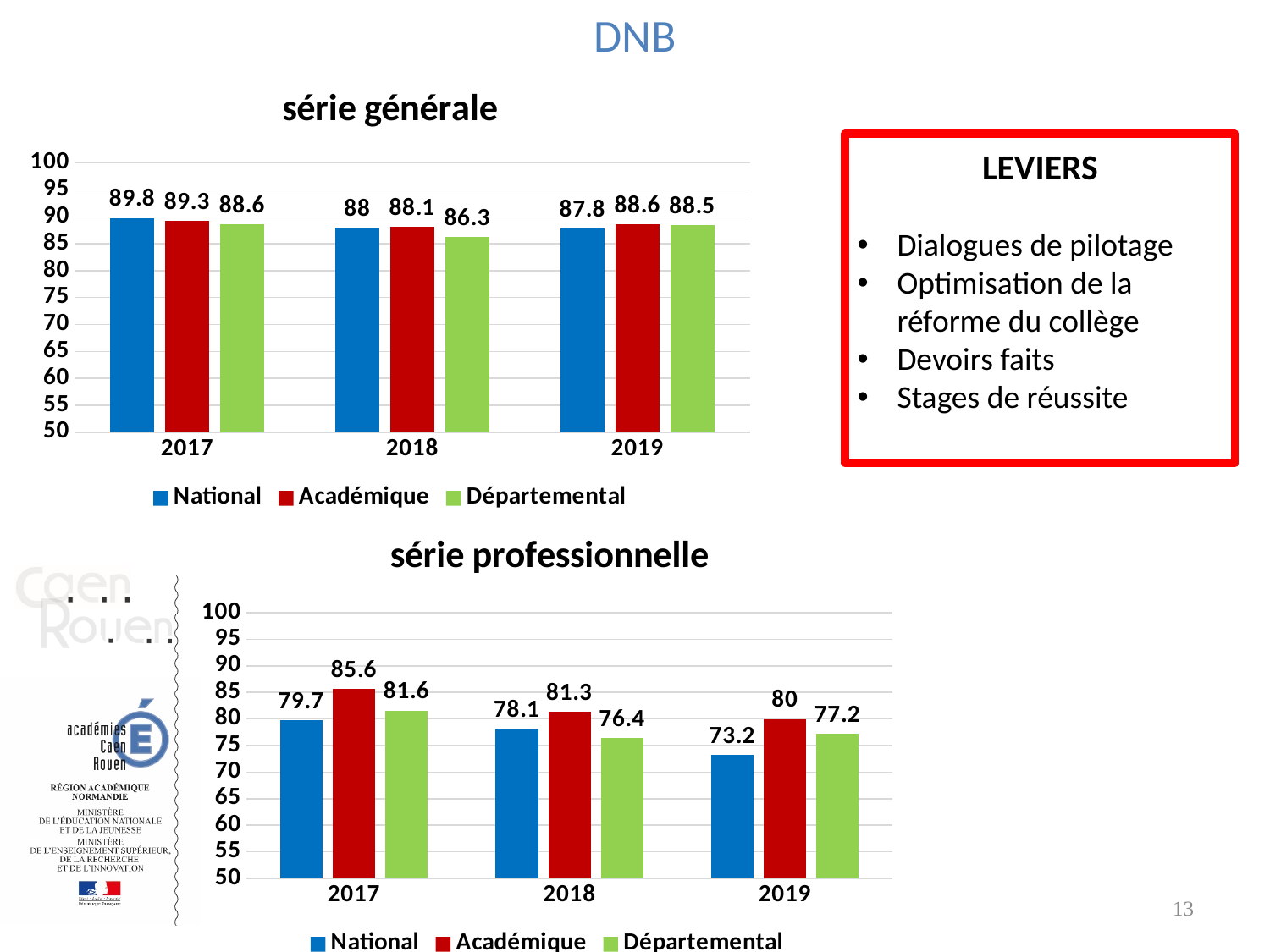

# DNB

### Chart: série générale

| Category | National | Académique | Départemental |
|---|---|---|---|
| 2017 | 89.8 | 89.3 | 88.6 |
| 2018 | 88.0 | 88.1 | 86.3 |
| 2019 | 87.8 | 88.6 | 88.5 |
LEVIERS

Dialogues de pilotage
Optimisation de la réforme du collège
Devoirs faits
Stages de réussite

### Chart: série professionnelle

| Category | National | Académique | Départemental |
|---|---|---|---|
| 2017 | 79.7 | 85.6 | 81.6 |
| 2018 | 78.1 | 81.3 | 76.4 |
| 2019 | 73.2 | 80.0 | 77.2 |
13